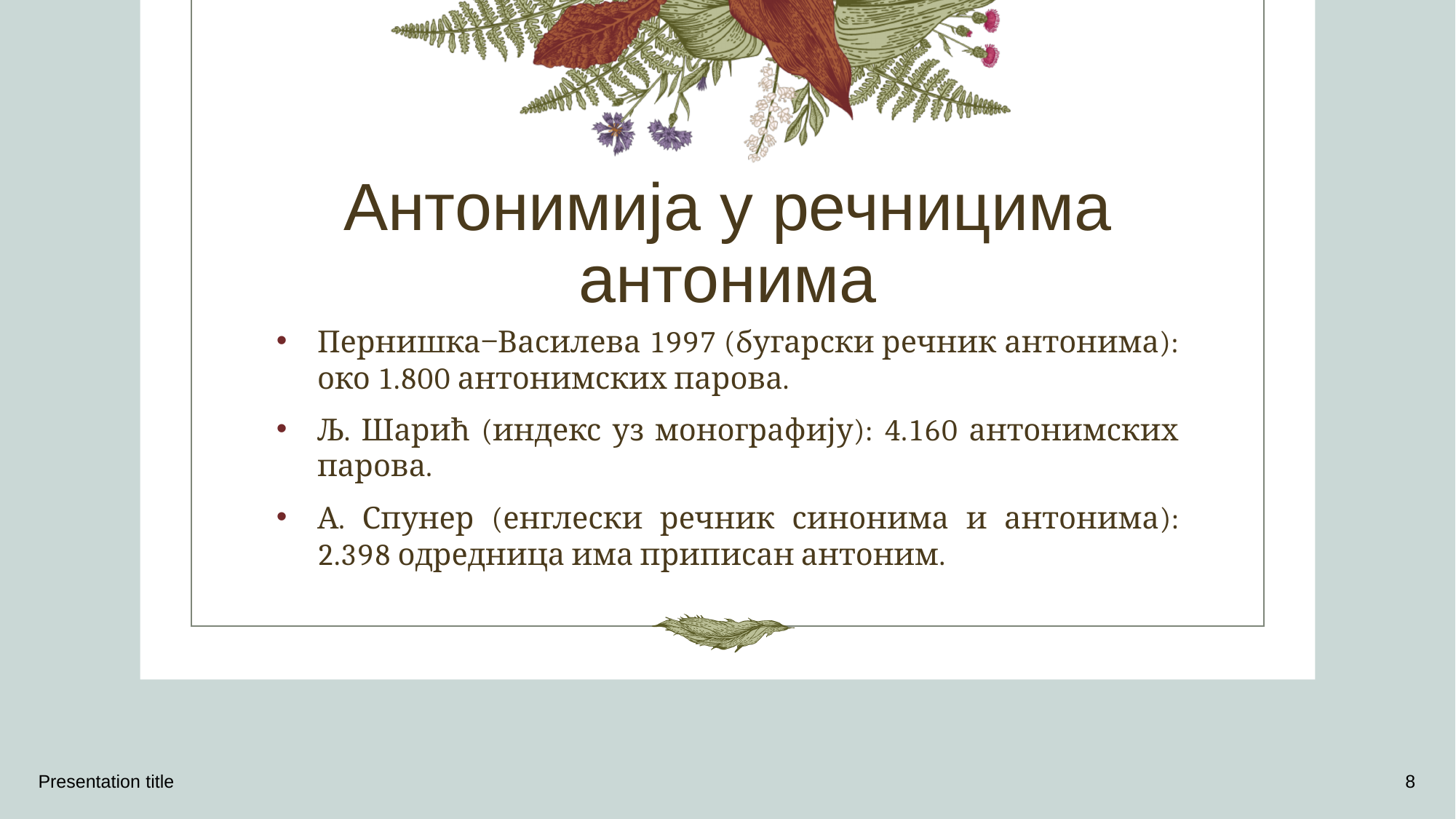

# Антонимија у речницима антонима
Пернишка‒Василева 1997 (бугарски речник антонима): око 1.800 антонимских парова.
Љ. Шарић (индекс уз монографију): 4.160 антонимских парова.
А. Спунер (енглески речник синонима и антонима): 2.398 одредница има приписан антоним.
Presentation title
8